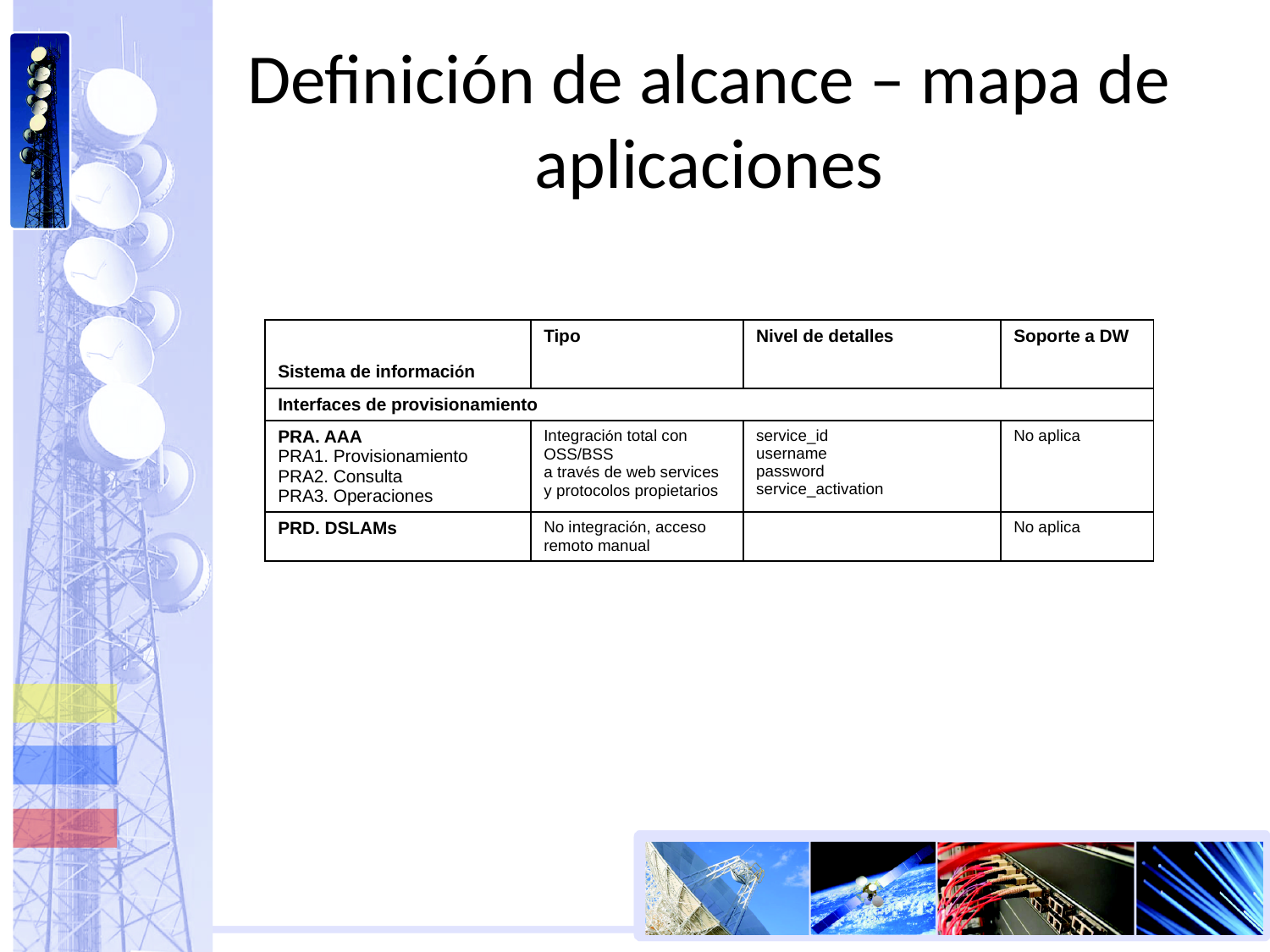

# Definición de alcance – mapa de aplicaciones
| Sistema de información | Tipo | Nivel de detalles | Soporte a DW |
| --- | --- | --- | --- |
| Interfaces de provisionamiento |  |  |  |
| PRA. AAA PRA1. Provisionamiento PRA2. Consulta PRA3. Operaciones | Integración total con OSS/BSS a través de web services y protocolos propietarios | service\_id username password service\_activation | No aplica |
| PRD. DSLAMs | No integración, acceso remoto manual |  | No aplica |